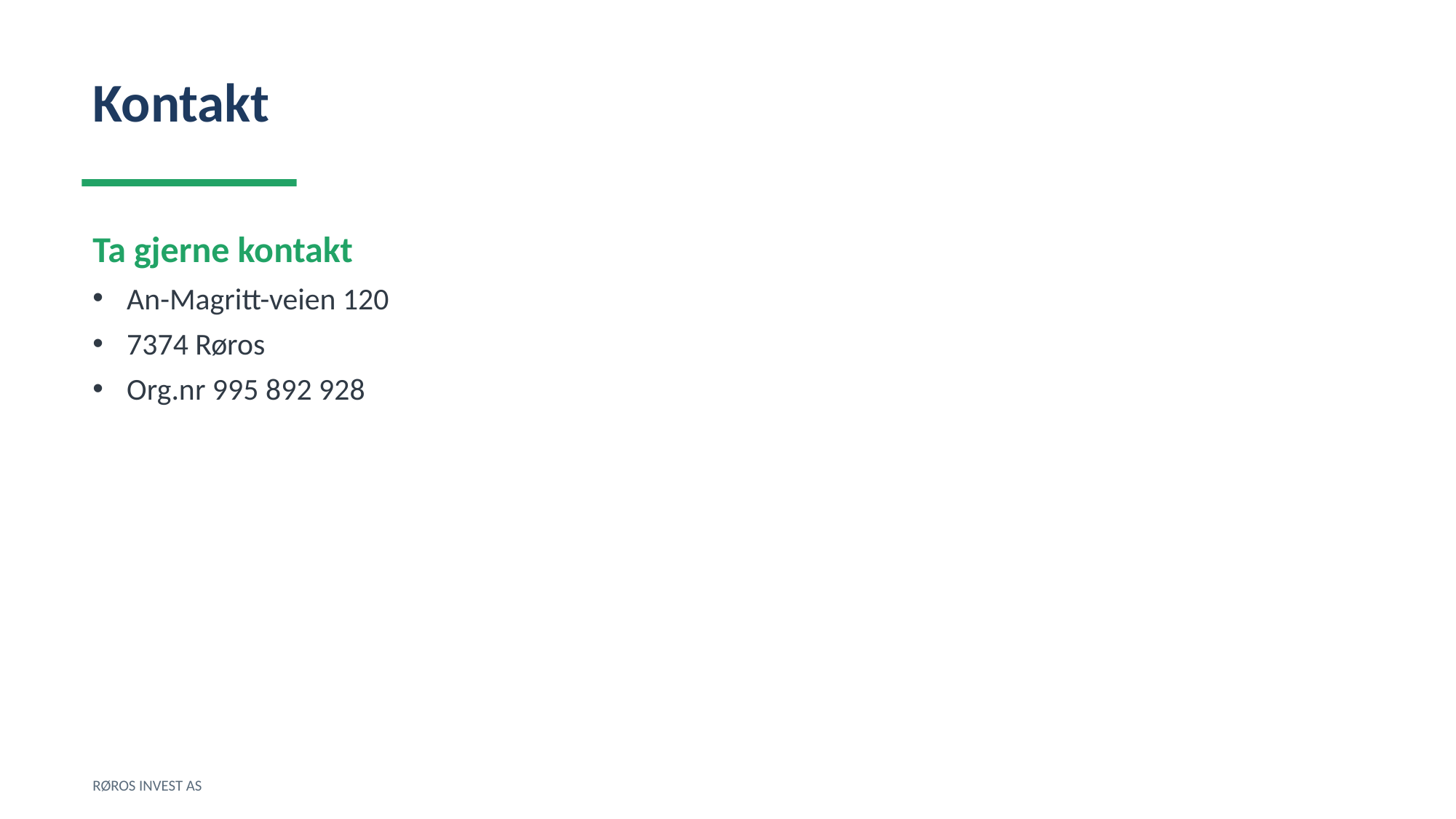

Kontakt

Ta gjerne kontakt
An-Magritt-veien 120
7374 Røros
Org.nr 995 892 928
RØROS INVEST AS